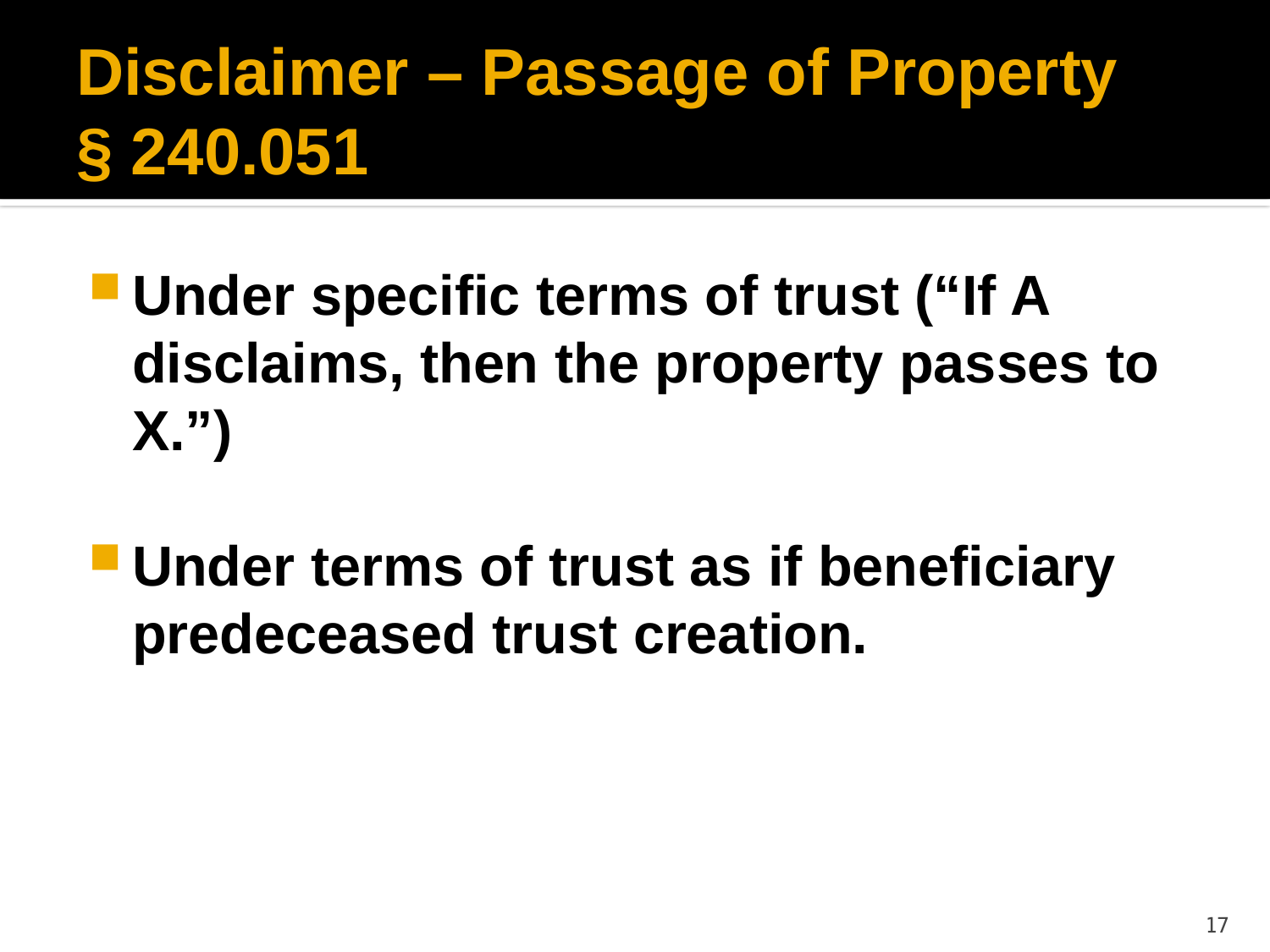

# Disclaimer – Passage of Property § 240.051
Under specific terms of trust (“If A disclaims, then the property passes to X.”)

Under terms of trust as if beneficiary predeceased trust creation.
17